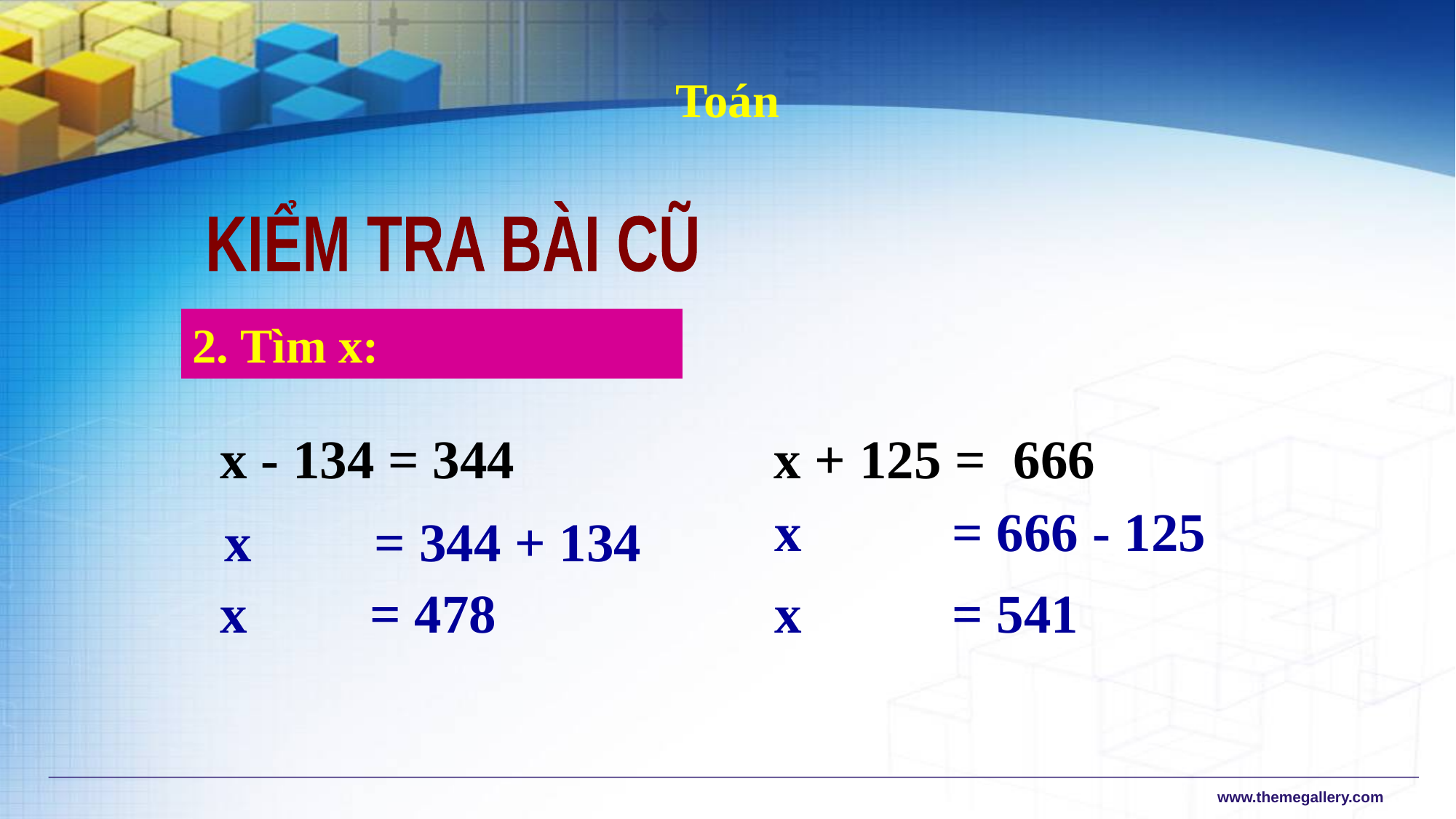

Toán

KIỂM TRA BÀI CŨ
2. Tìm x:
  x - 134 = 344                   x + 125 =  666
x           = 666 - 125
 x         = 344 + 134

  x         = 478
x           = 541
www.themegallery.com